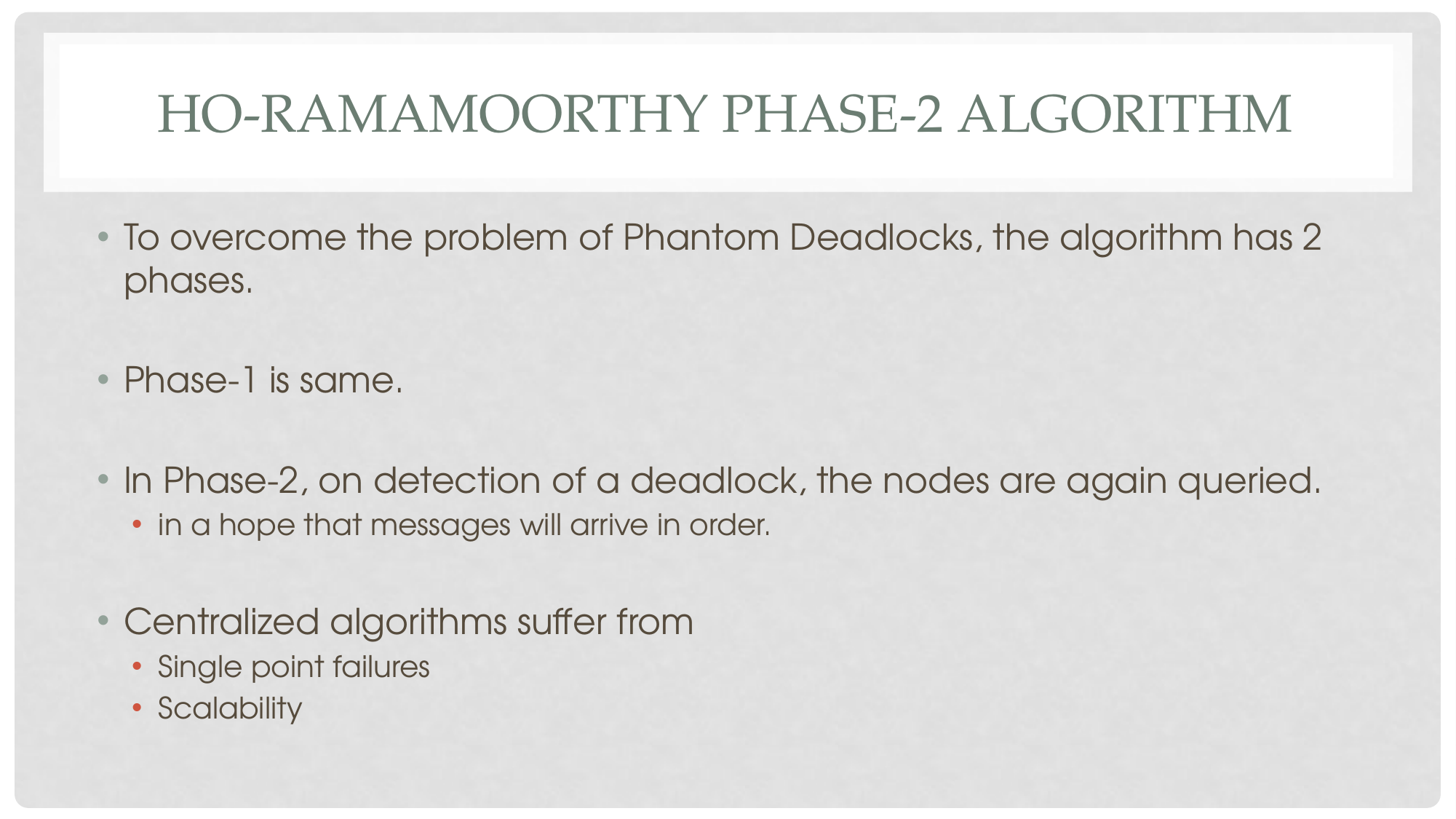

# Ho-Ramamoorthy Phase-2 Algorithm
To overcome the problem of Phantom Deadlocks, the algorithm has 2 phases.

Phase-1 is same.

In Phase-2, on detection of a deadlock, the nodes are again queried.
in a hope that messages will arrive in order.

Centralized algorithms suffer from
Single point failures
Scalability